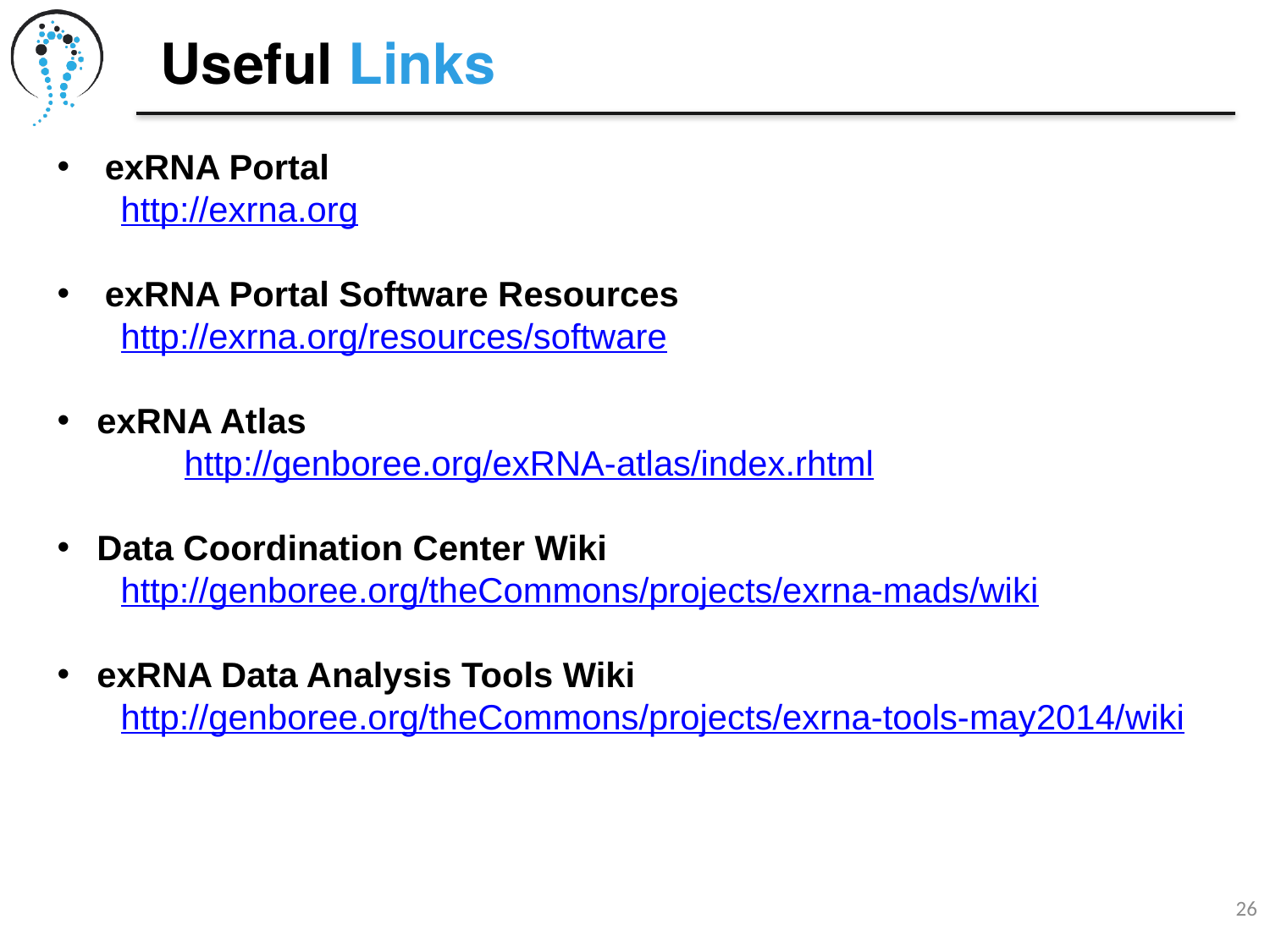

Useful Links
exRNA Portal
http://exrna.org

exRNA Portal Software Resources
http://exrna.org/resources/software

exRNA Atlas
	http://genboree.org/exRNA-atlas/index.rhtml

Data Coordination Center Wiki
http://genboree.org/theCommons/projects/exrna-mads/wiki

exRNA Data Analysis Tools Wiki
http://genboree.org/theCommons/projects/exrna-tools-may2014/wiki

26